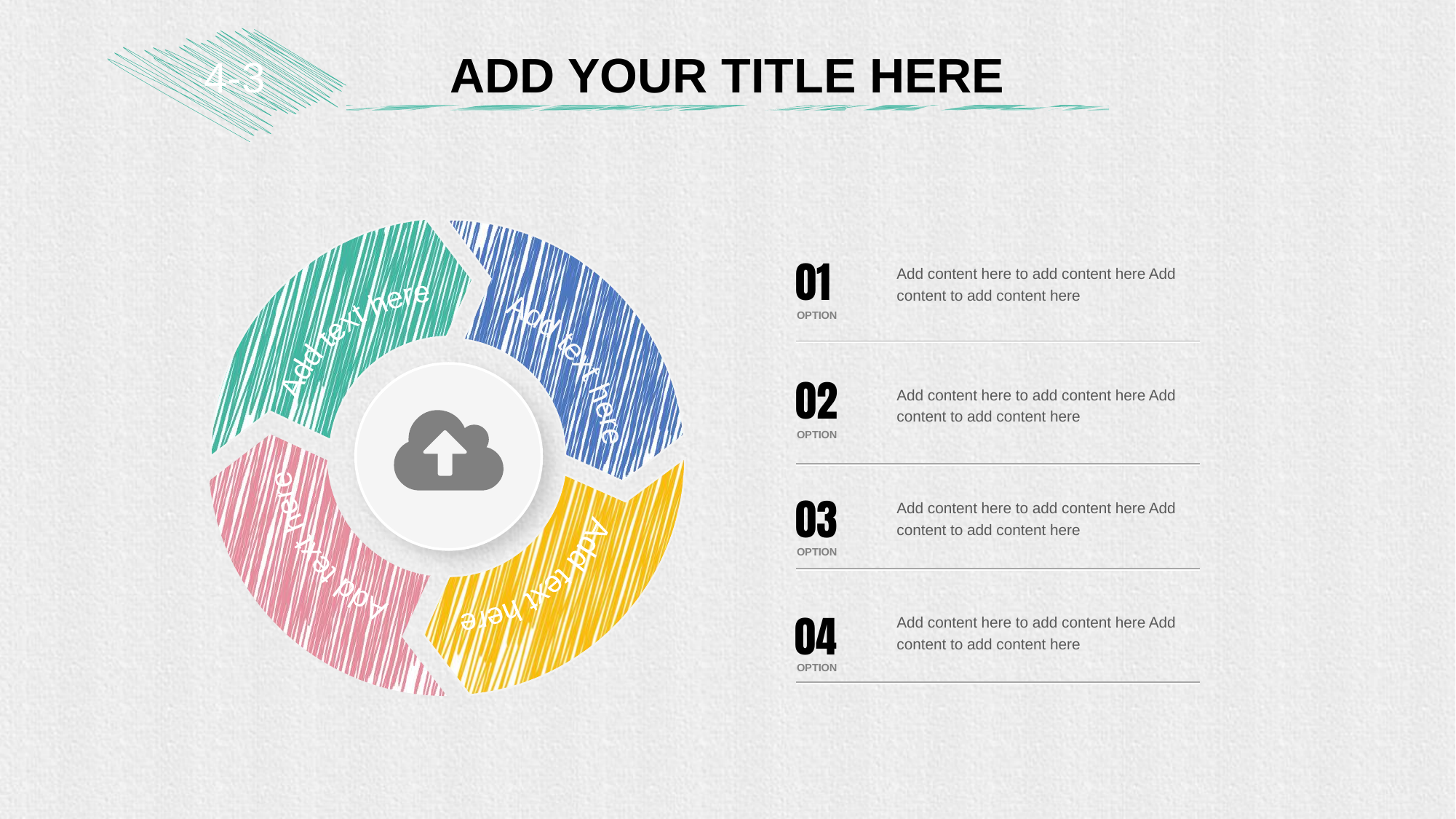

ADD YOUR TITLE HERE
4-3

Add text here
Add text here
Add text here
Add text here
Add content here to add content here Add content to add content here
01
OPTION

02
OPTION
Add content here to add content here Add content to add content here
Add content here to add content here Add content to add content here
03
OPTION
Add content here to add content here Add content to add content here
04
OPTION